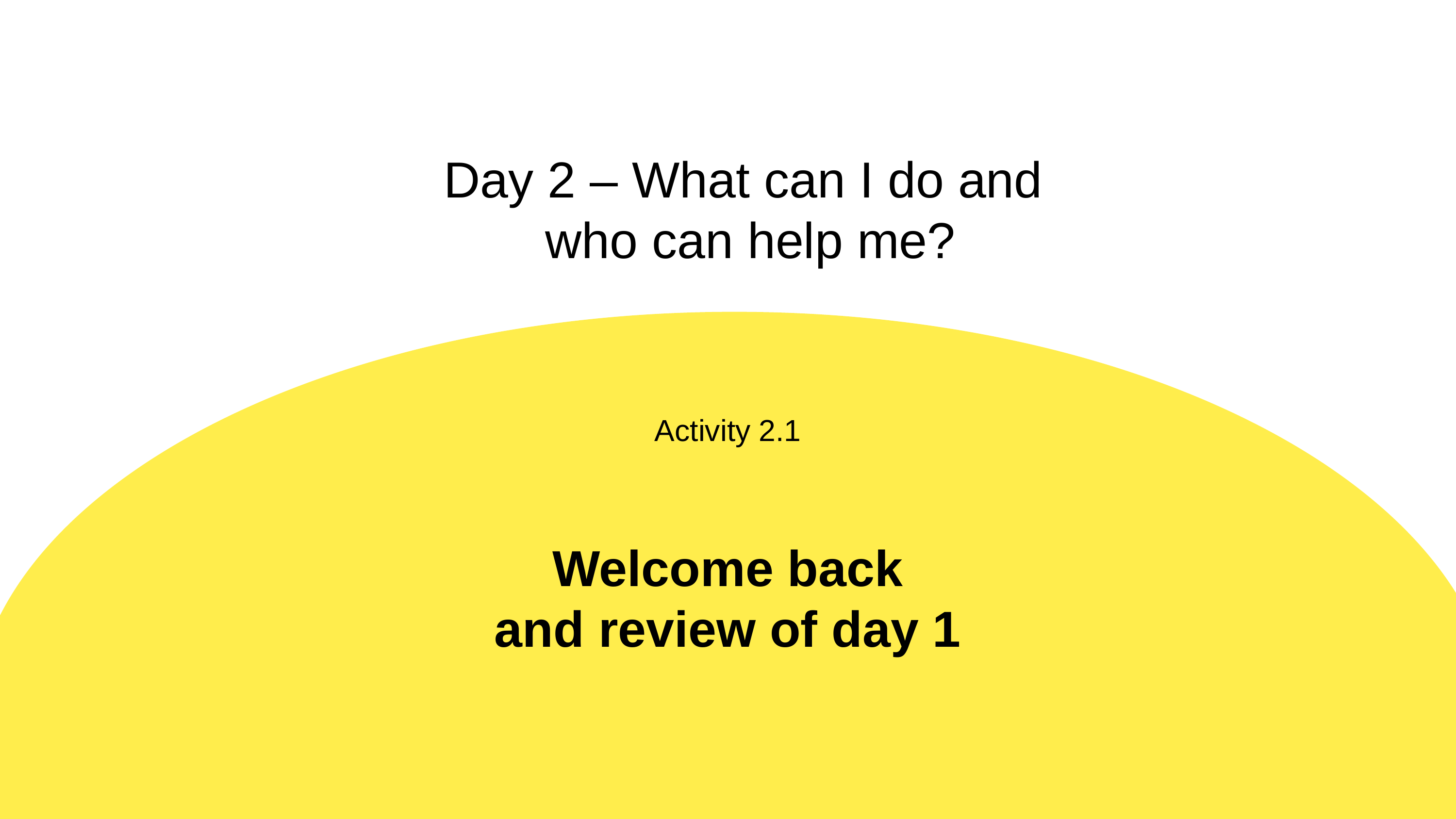

Day 2 – What can I do and
 who can help me?

Activity 2.1
Welcome back
and review of day 1